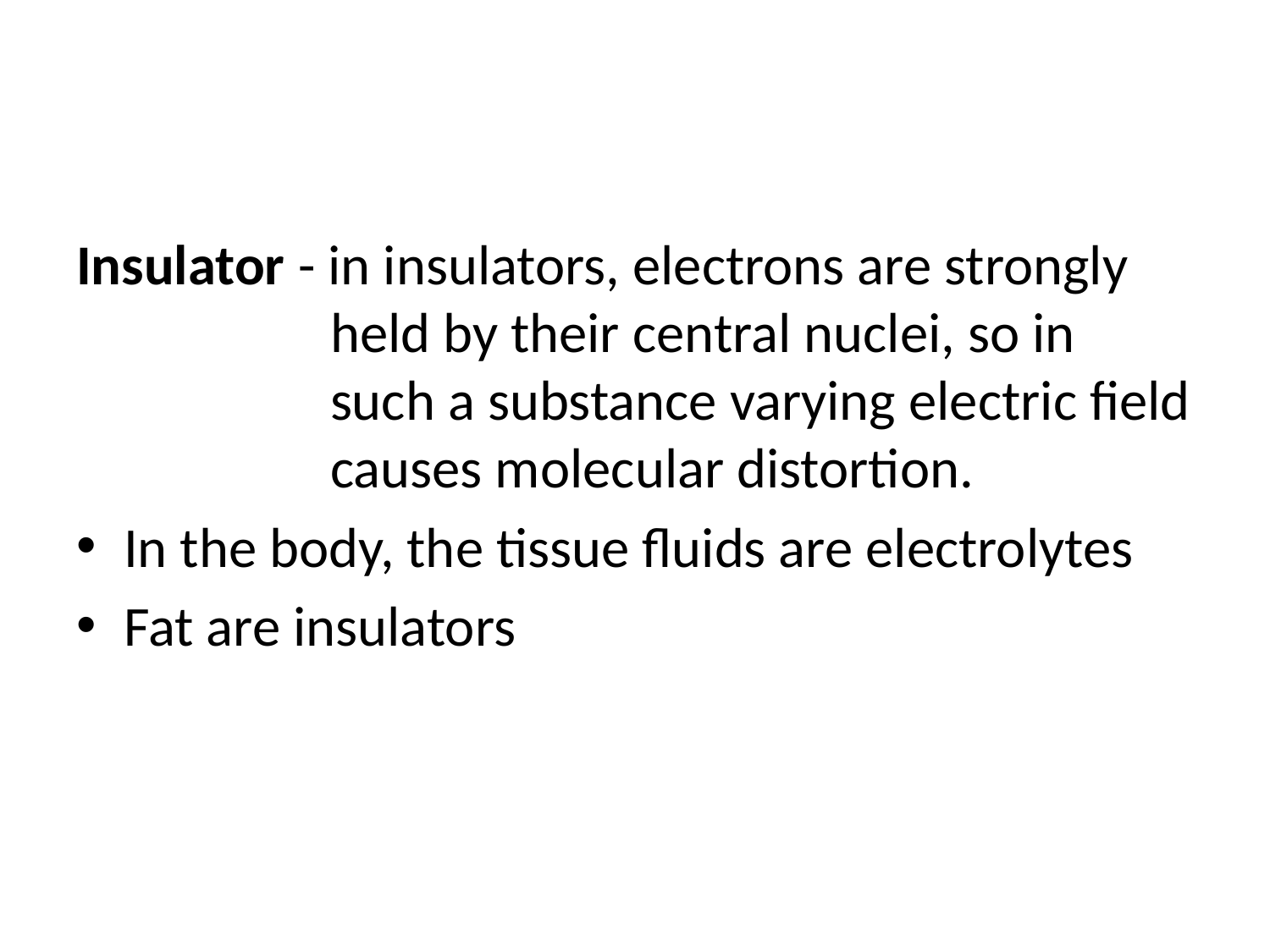

#
Insulator - in insulators, electrons are strongly 		held by their central nuclei, so in 			such a substance varying electric field 		causes molecular distortion.
In the body, the tissue fluids are electrolytes
Fat are insulators